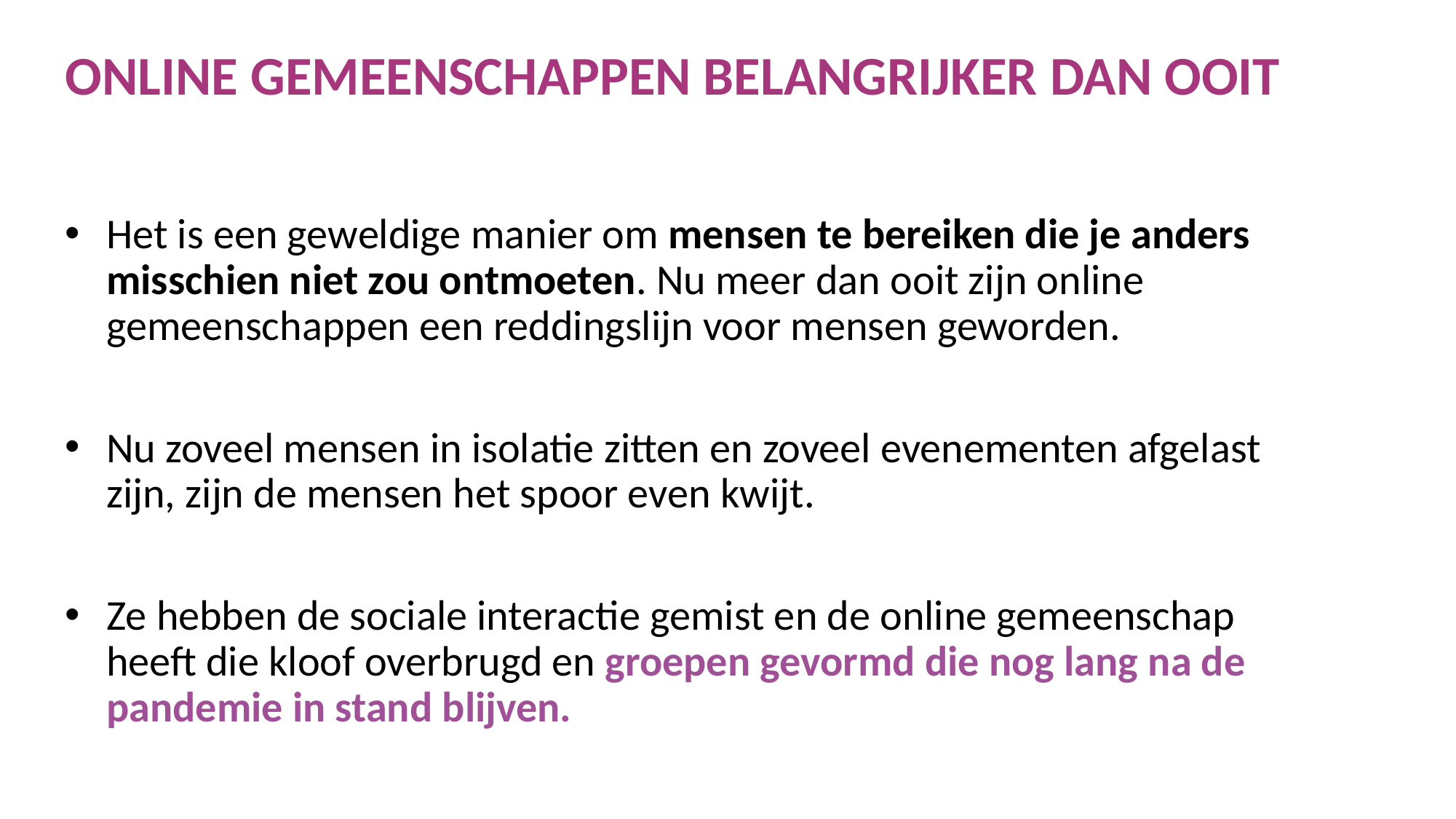

ONLINE GEMEENSCHAPPEN BELANGRIJKER DAN OOIT
Het is een geweldige manier om mensen te bereiken die je anders misschien niet zou ontmoeten. Nu meer dan ooit zijn online gemeenschappen een reddingslijn voor mensen geworden.

Nu zoveel mensen in isolatie zitten en zoveel evenementen afgelast zijn, zijn de mensen het spoor even kwijt.

Ze hebben de sociale interactie gemist en de online gemeenschap heeft die kloof overbrugd en groepen gevormd die nog lang na de pandemie in stand blijven.